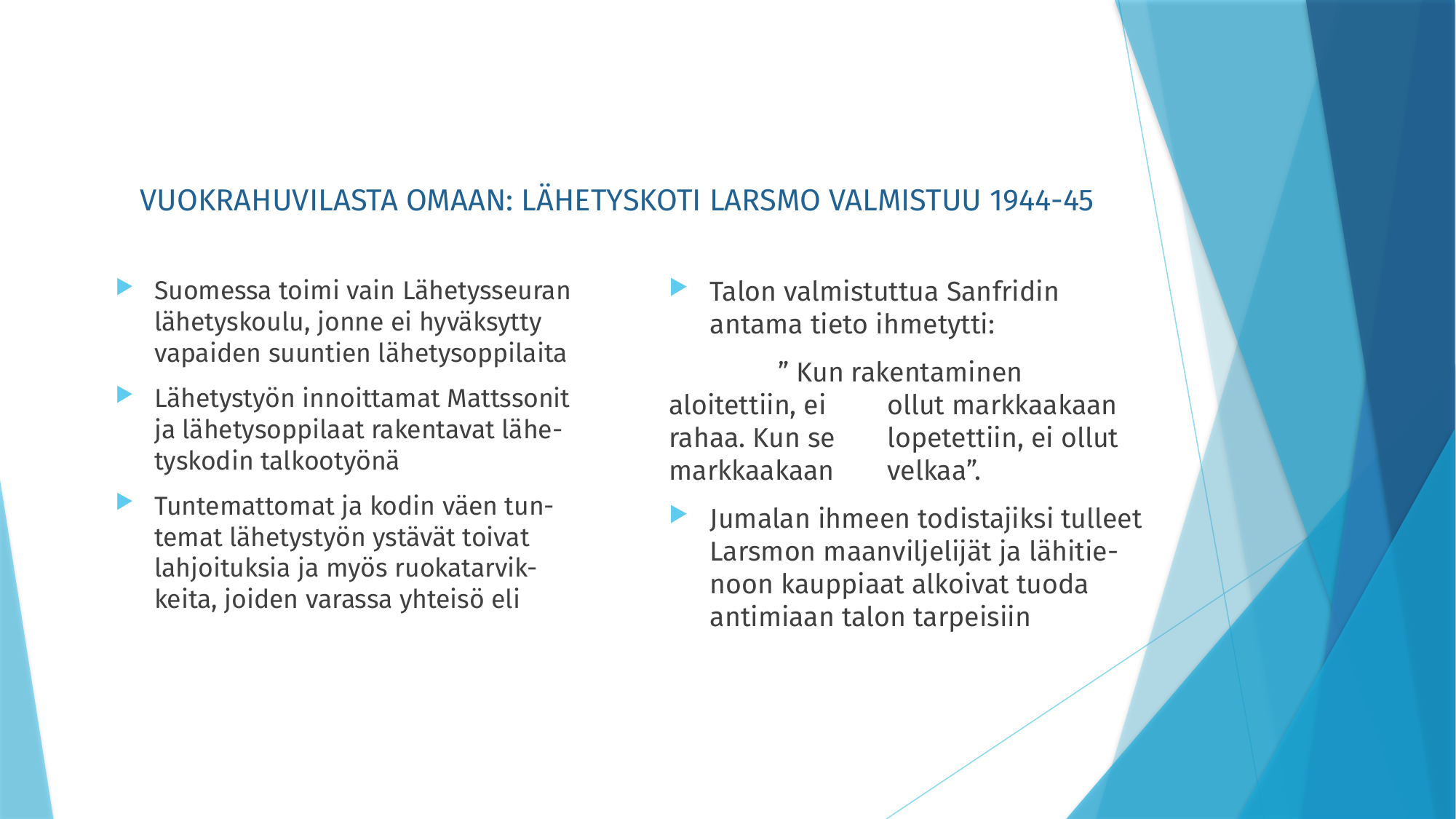

# VUOKRAHUVILASTA OMAAN: LÄHETYSKOTI LARSMO VALMISTUU 1944-45
Suomessa toimi vain Lähetysseuran lähetyskoulu, jonne ei hyväksytty vapaiden suuntien lähetysoppilaita
Lähetystyön innoittamat Mattssonit ja lähetysoppilaat rakentavat lähe-tyskodin talkootyönä
Tuntemattomat ja kodin väen tun-temat lähetystyön ystävät toivat lahjoituksia ja myös ruokatarvik-keita, joiden varassa yhteisö eli
Talon valmistuttua Sanfridin antama tieto ihmetytti:
	” Kun rakentaminen aloitettiin, ei 	ollut markkaakaan rahaa. Kun se 	lopetettiin, ei ollut markkaakaan 	velkaa”.
Jumalan ihmeen todistajiksi tulleet Larsmon maanviljelijät ja lähitie-noon kauppiaat alkoivat tuoda antimiaan talon tarpeisiin